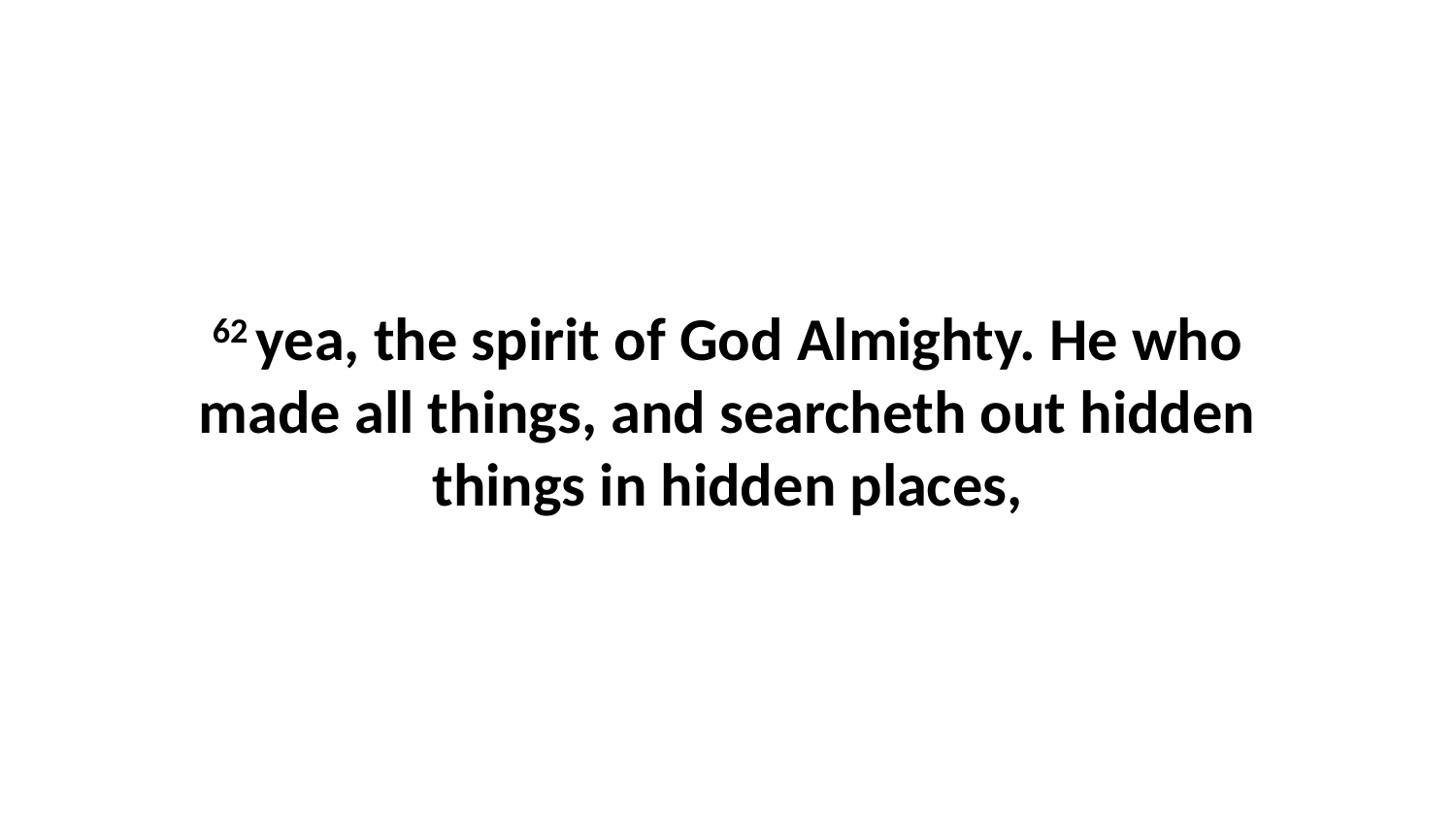

62 yea, the spirit of God Almighty. He who made all things, and searcheth out hidden things in hidden places,